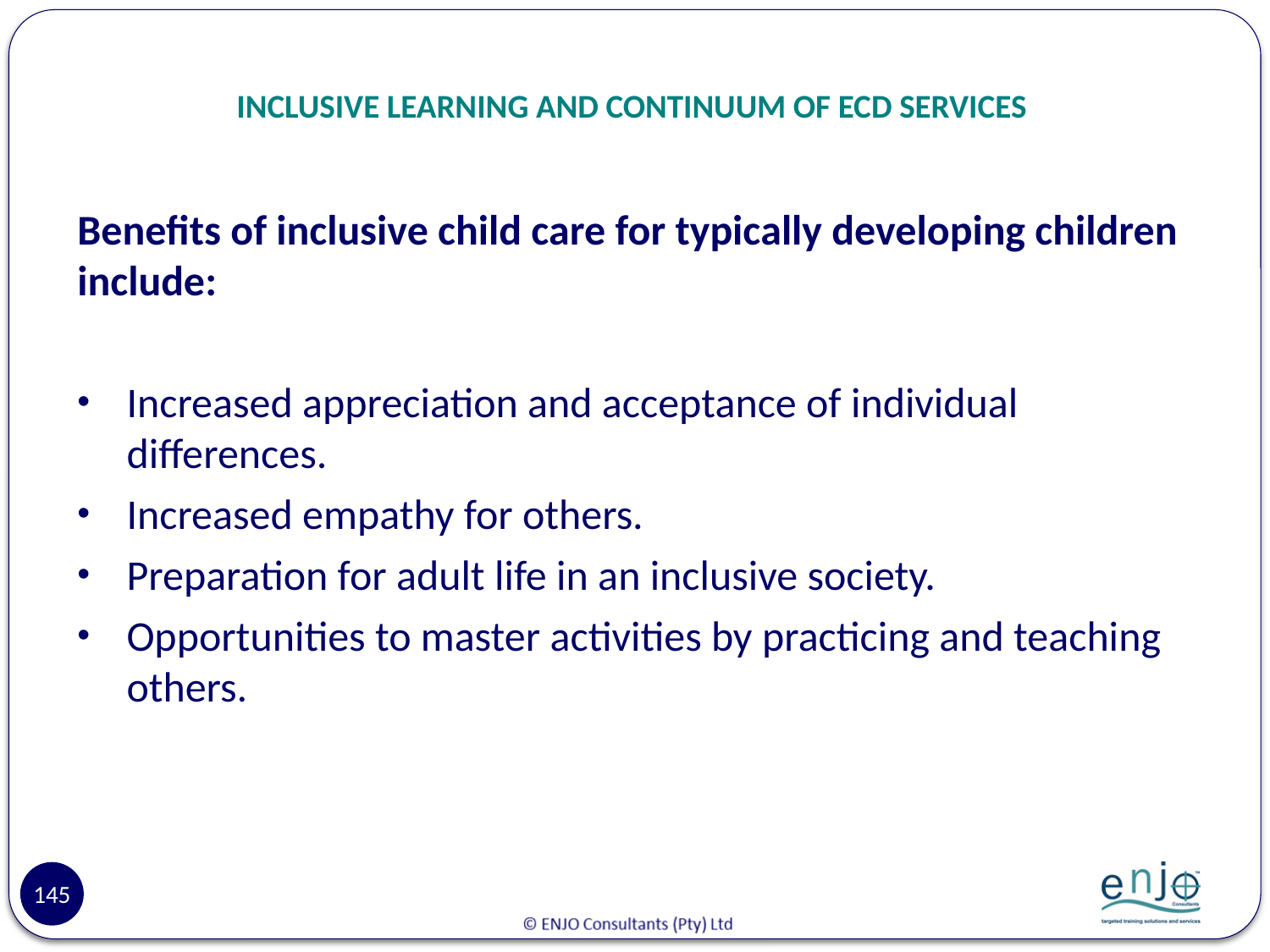

# INCLUSIVE LEARNING AND CONTINUUM OF ECD SERVICES
Benefits of inclusive child care for typically developing children include:

Increased appreciation and acceptance of individual differences.
Increased empathy for others.
Preparation for adult life in an inclusive society.
Opportunities to master activities by practicing and teaching others.
145